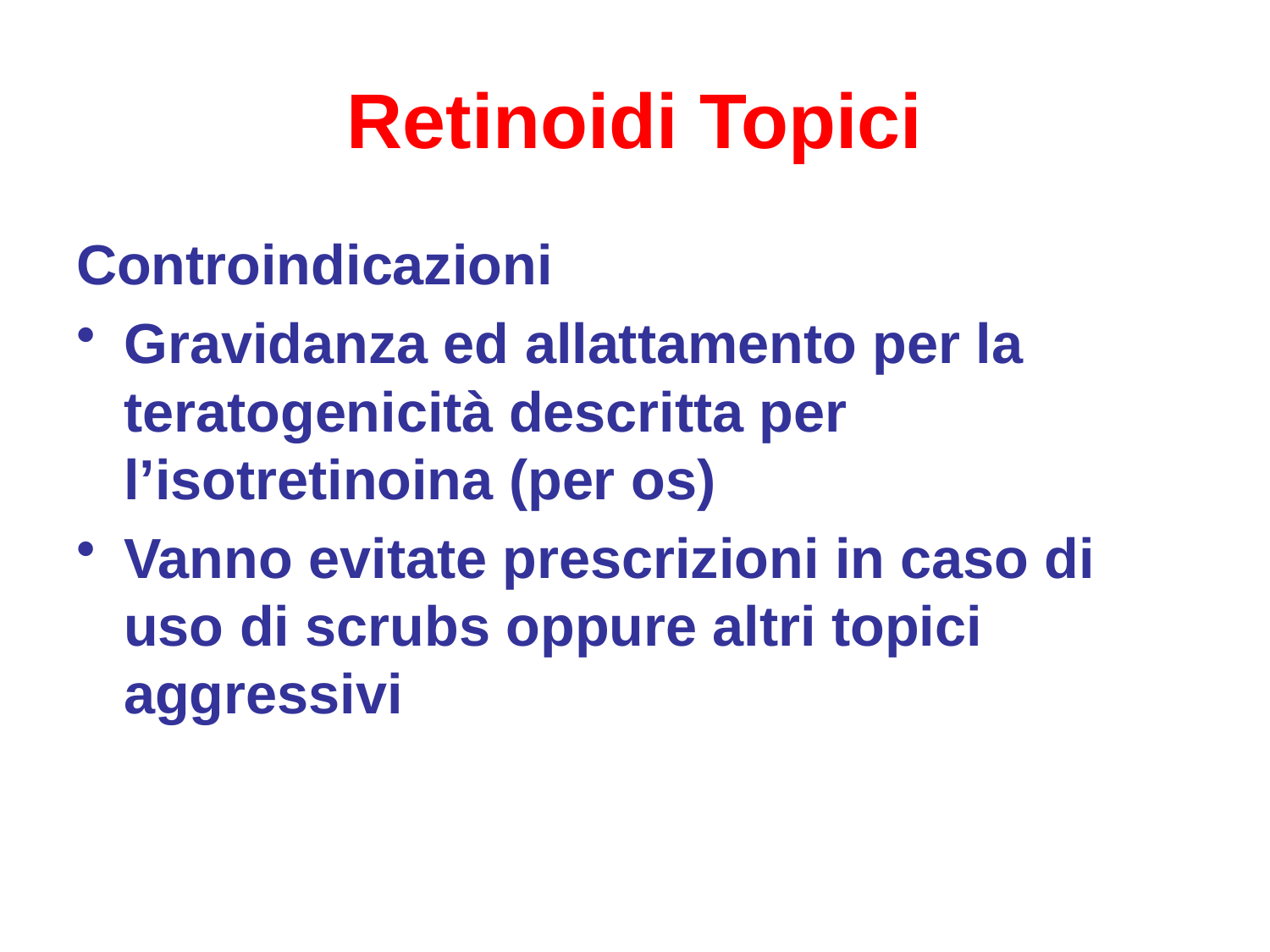

# Retinoidi Topici
Controindicazioni
Gravidanza ed allattamento per la teratogenicità descritta per l’isotretinoina (per os)
Vanno evitate prescrizioni in caso di uso di scrubs oppure altri topici aggressivi